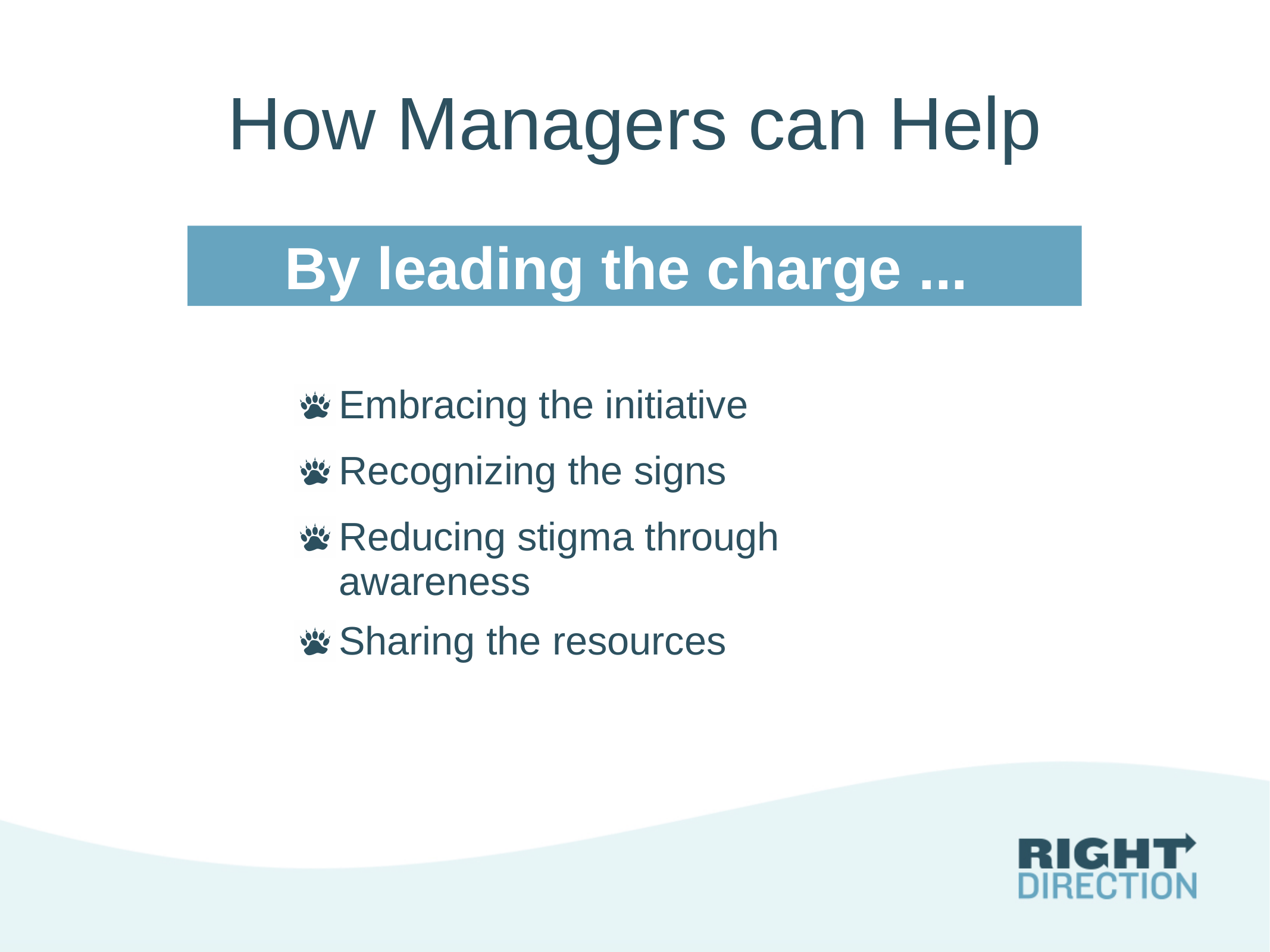

# How Managers can Help
By leading the charge ...
| Embracing the initiative |
| --- |
| Recognizing the signs |
| Reducing stigma through awareness |
| Sharing the resources |